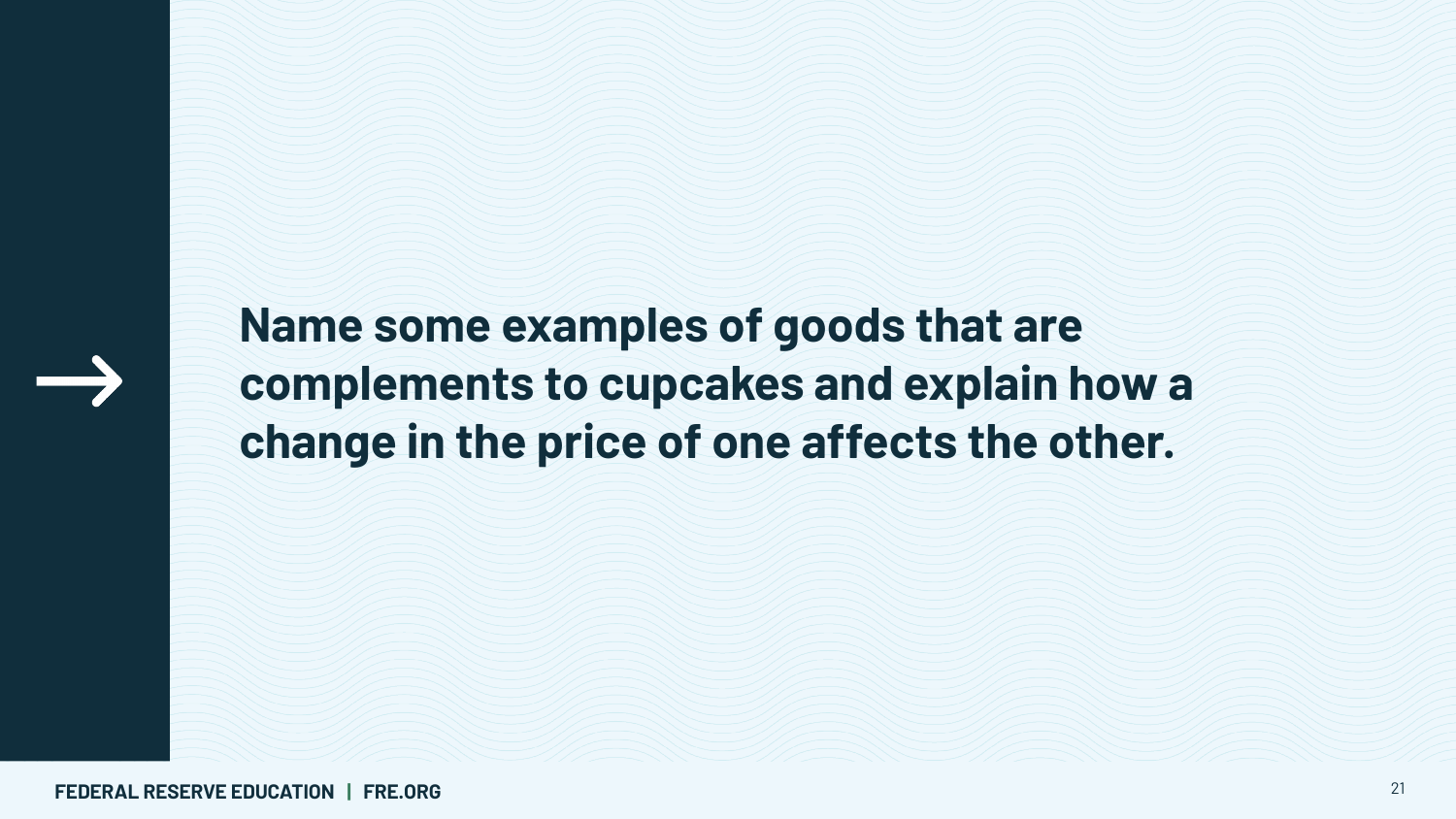

Name some examples of goods that are complements to cupcakes and explain how a change in the price of one affects the other.
21